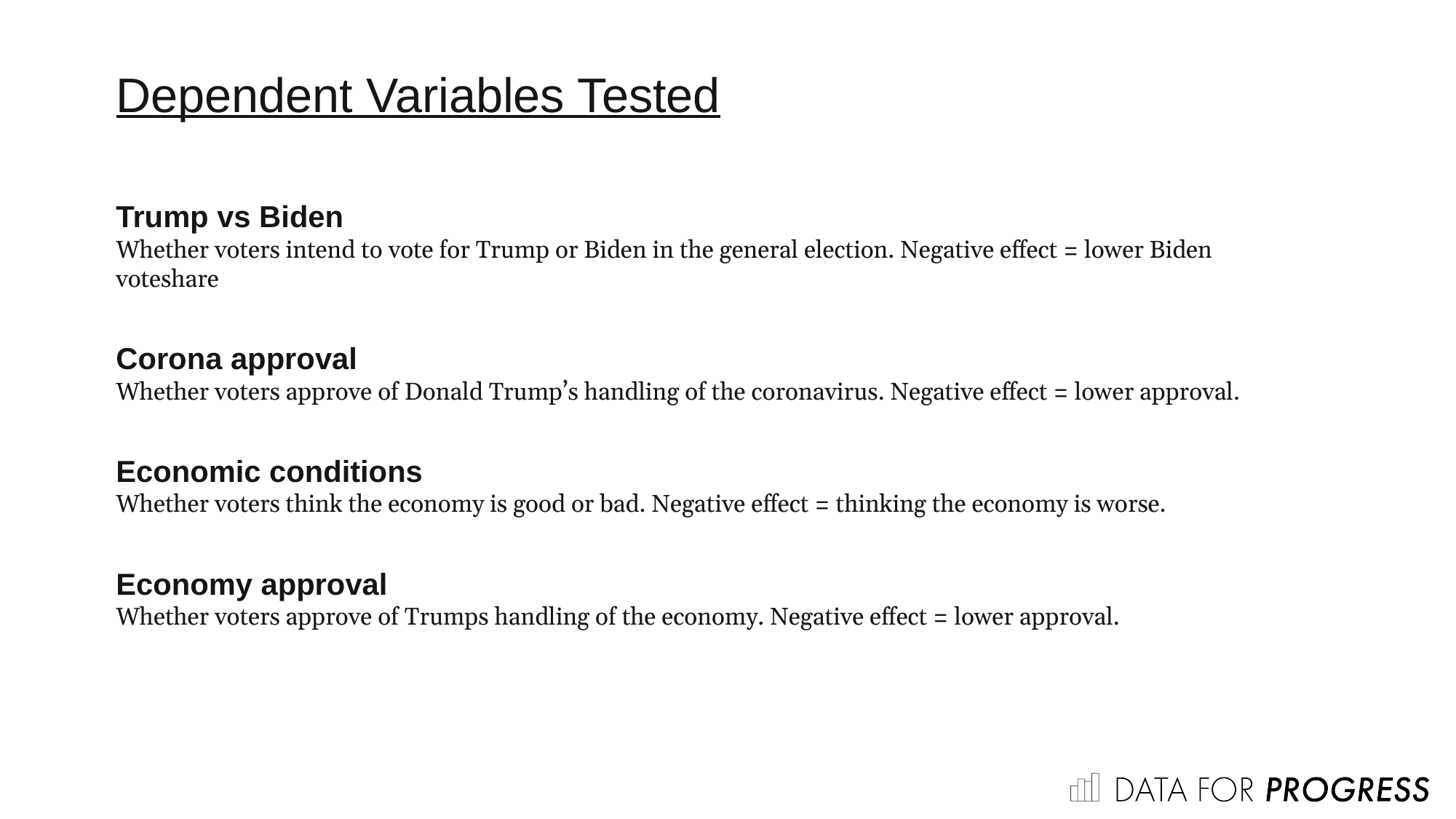

Dependent Variables Tested
Trump vs Biden
Whether voters intend to vote for Trump or Biden in the general election. Negative effect = lower Biden voteshare
Corona approval
Whether voters approve of Donald Trump’s handling of the coronavirus. Negative effect = lower approval.
Economic conditions
Whether voters think the economy is good or bad. Negative effect = thinking the economy is worse.
Economy approval
Whether voters approve of Trumps handling of the economy. Negative effect = lower approval.